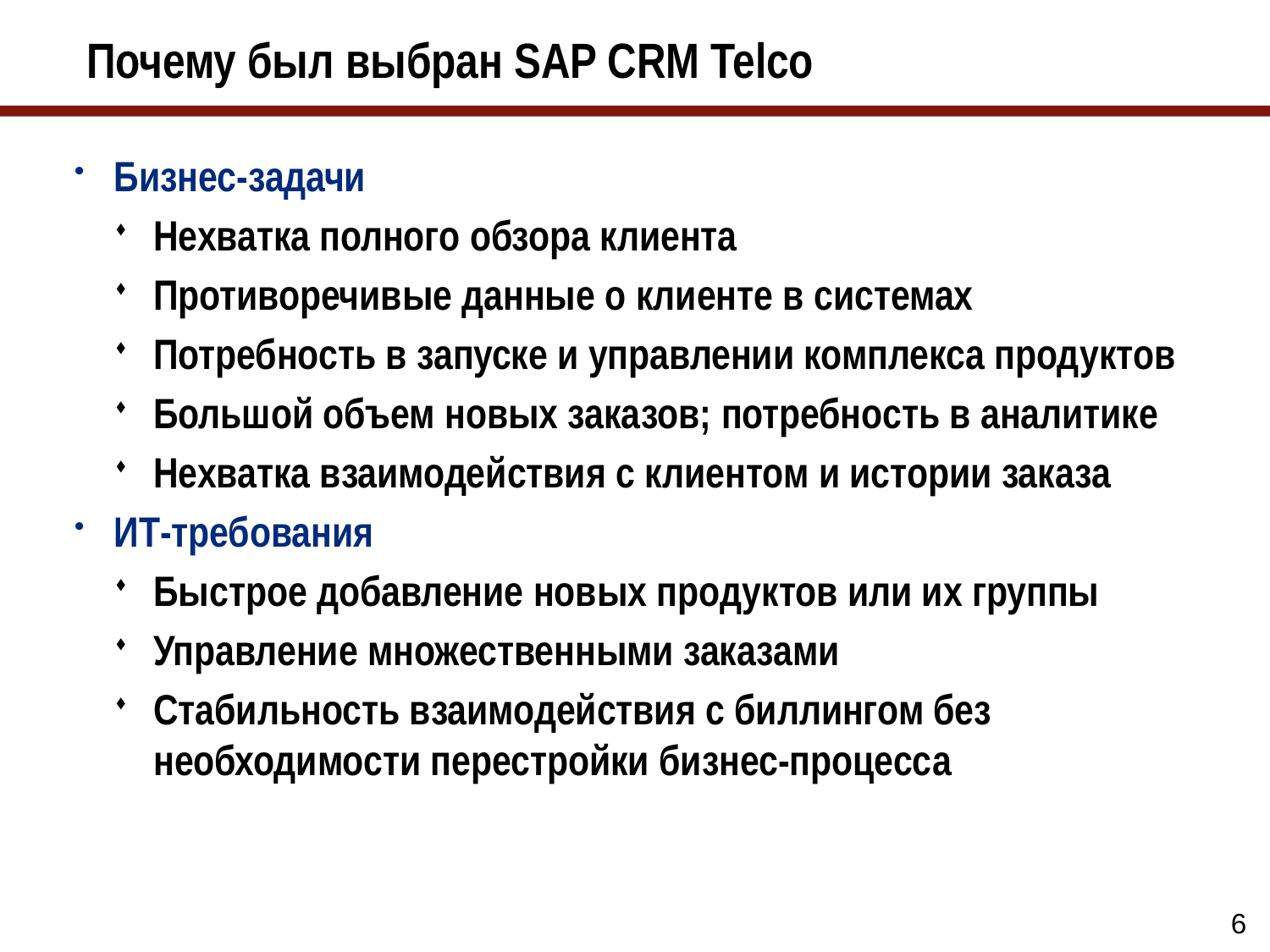

Почему был выбран SAP CRM Telco
Бизнес-задачи
Нехватка полного обзора клиента
Противоречивые данные о клиенте в системах
Потребность в запуске и управлении комплекса продуктов
Большой объем новых заказов; потребность в аналитике
Нехватка взаимодействия с клиентом и истории заказа
ИТ-требования
Быстрое добавление новых продуктов или их группы
Управление множественными заказами
Стабильность взаимодействия с биллингом без необходимости перестройки бизнес-процесса
6